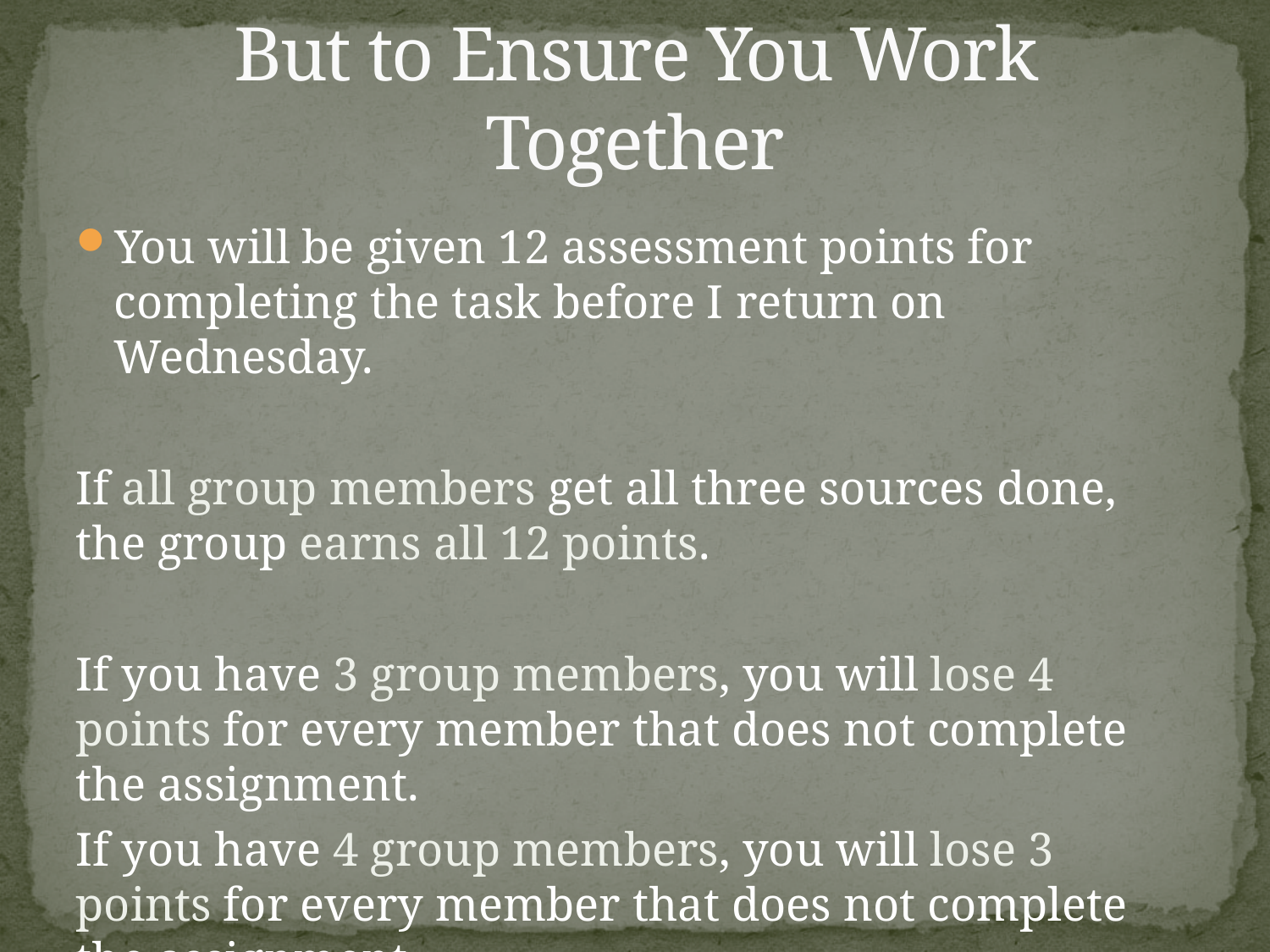

# But to Ensure You Work Together
You will be given 12 assessment points for completing the task before I return on Wednesday.

If all group members get all three sources done, the group earns all 12 points.

If you have 3 group members, you will lose 4 points for every member that does not complete the assignment.
If you have 4 group members, you will lose 3 points for every member that does not complete the assignment.